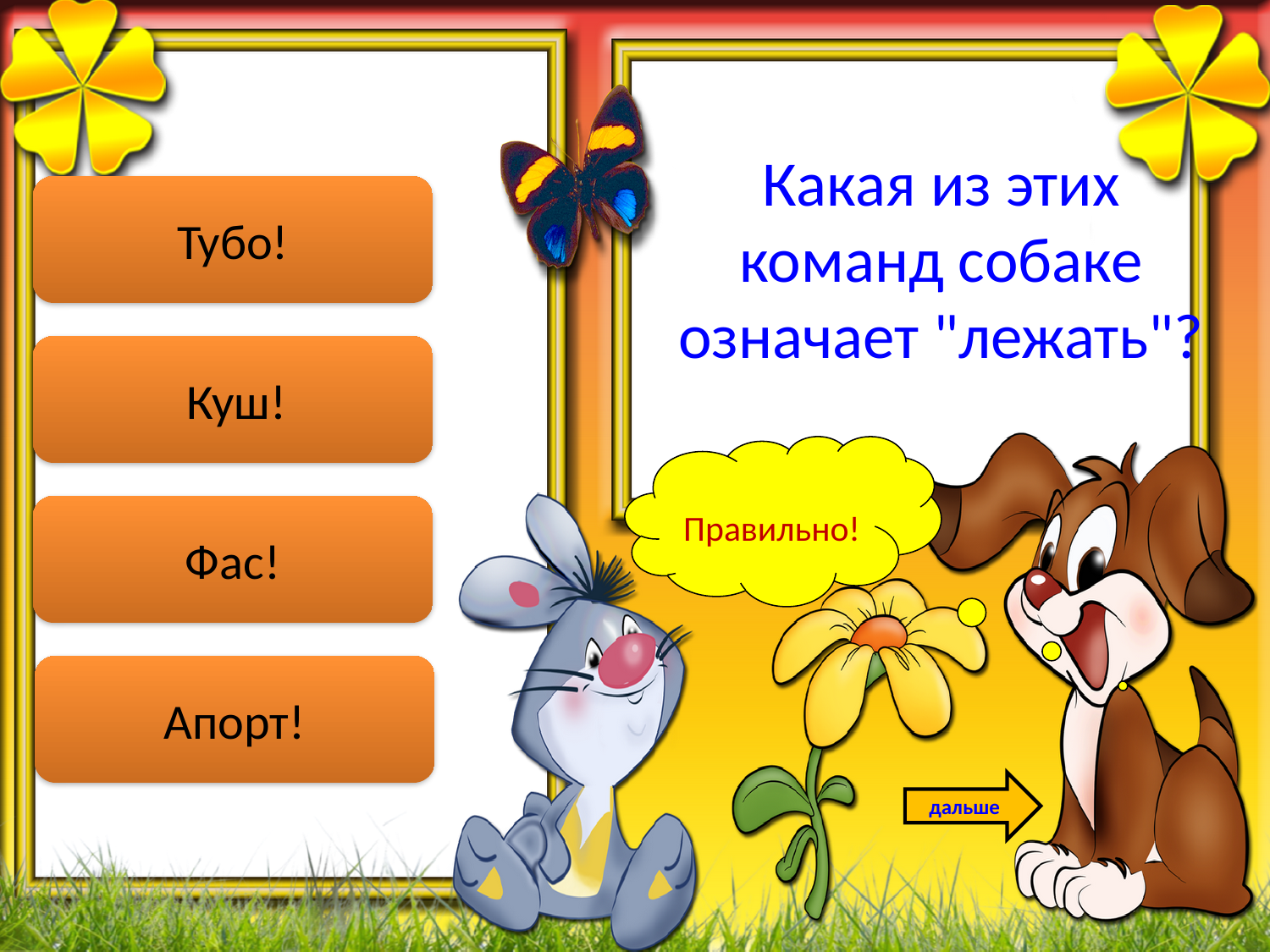

Какая из этих команд собаке означает "лежать"?
Тубо!
 Куш!

Правильно!
Фас!
Апорт!
дальше